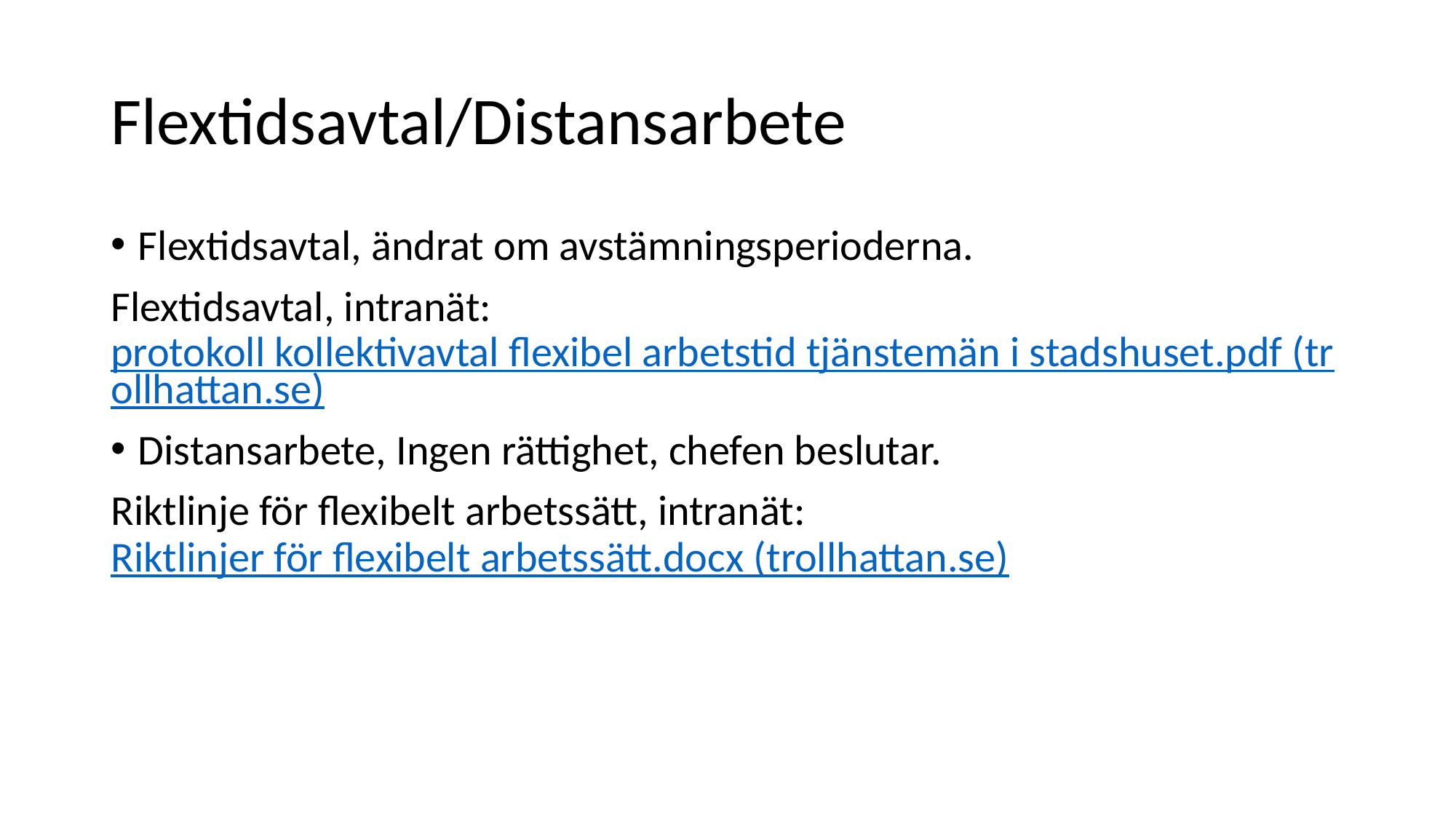

# Flextidsavtal/Distansarbete
Flextidsavtal, ändrat om avstämningsperioderna.
Flextidsavtal, intranät: protokoll kollektivavtal flexibel arbetstid tjänstemän i stadshuset.pdf (trollhattan.se)
Distansarbete, Ingen rättighet, chefen beslutar.
Riktlinje för flexibelt arbetssätt, intranät: Riktlinjer för flexibelt arbetssätt.docx (trollhattan.se)